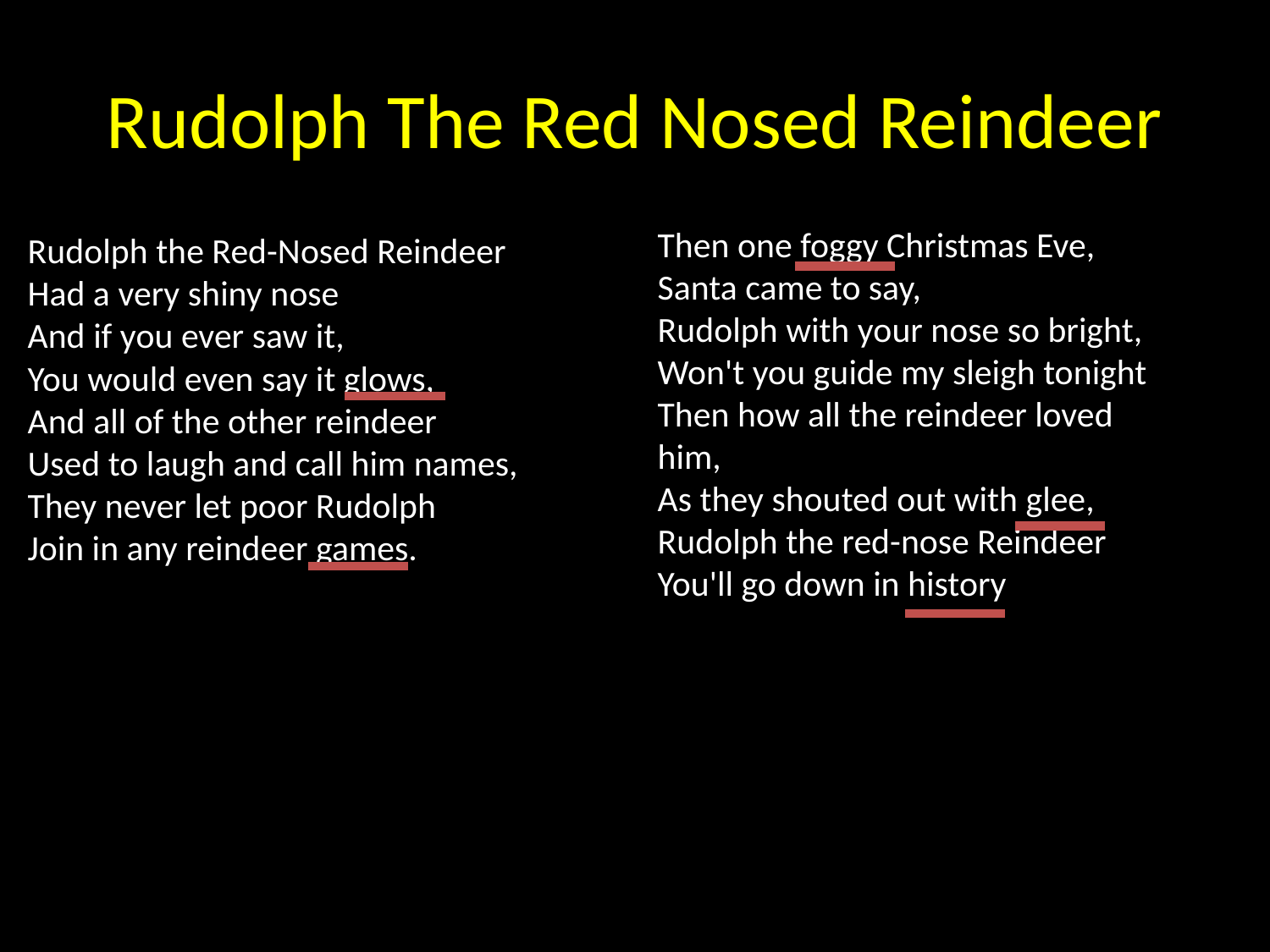

# Rudolph The Red Nosed Reindeer
Then one foggy Christmas Eve,
Santa came to say,
Rudolph with your nose so bright,
Won't you guide my sleigh tonight
Then how all the reindeer loved him,
As they shouted out with glee,
Rudolph the red-nose Reindeer
You'll go down in history
Rudolph the Red-Nosed Reindeer
Had a very shiny nose
And if you ever saw it,
You would even say it glows,
And all of the other reindeer
Used to laugh and call him names,
They never let poor Rudolph
Join in any reindeer games.